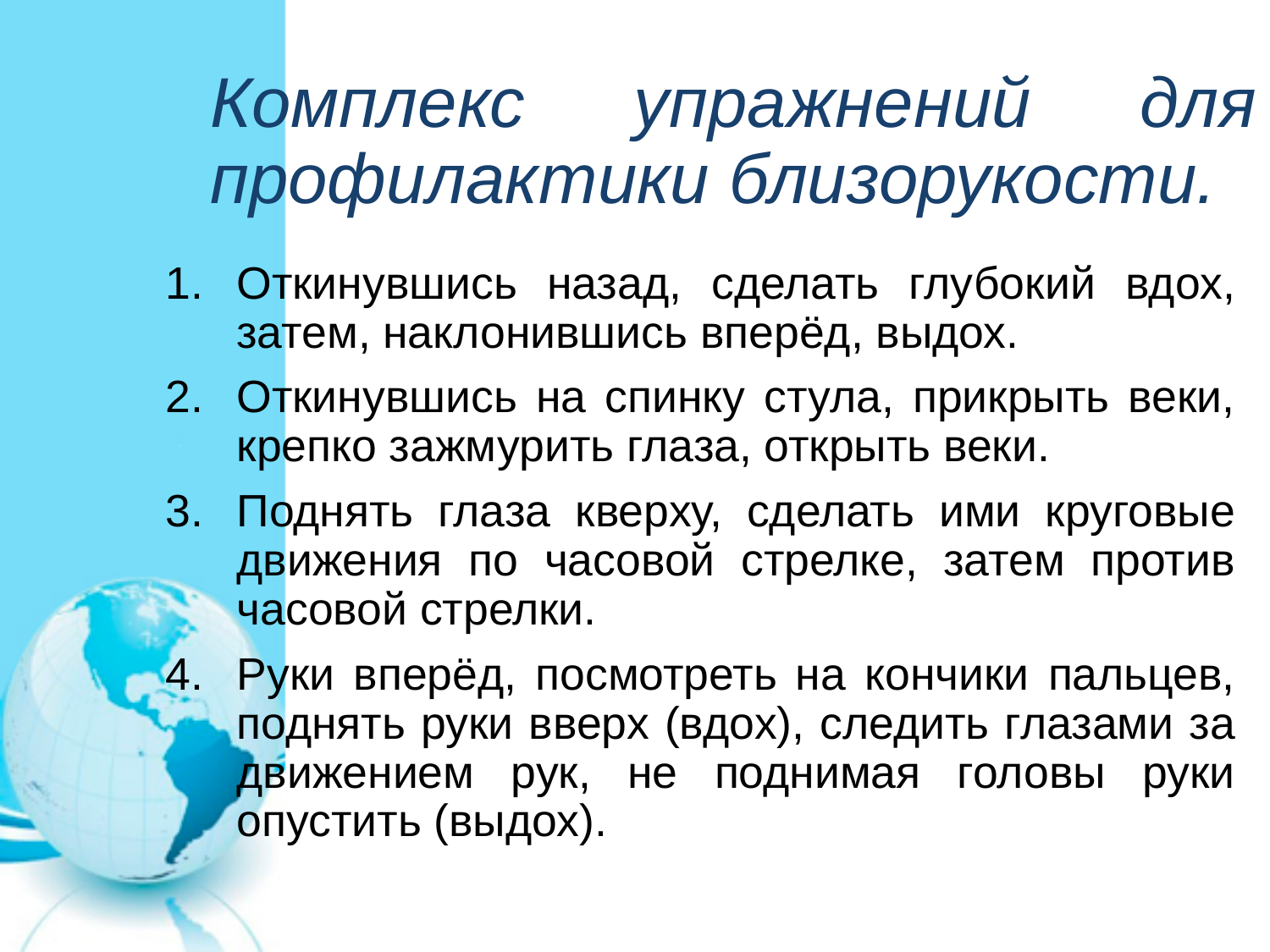

# Комплекс упражнений для профилактики близорукости.
Откинувшись назад, сделать глубокий вдох, затем, наклонившись вперёд, выдох.
Откинувшись на спинку стула, прикрыть веки, крепко зажмурить глаза, открыть веки.
Поднять глаза кверху, сделать ими круговые движения по часовой стрелке, затем против часовой стрелки.
Руки вперёд, посмотреть на кончики пальцев, поднять руки вверх (вдох), следить глазами за движением рук, не поднимая головы руки опустить (выдох).